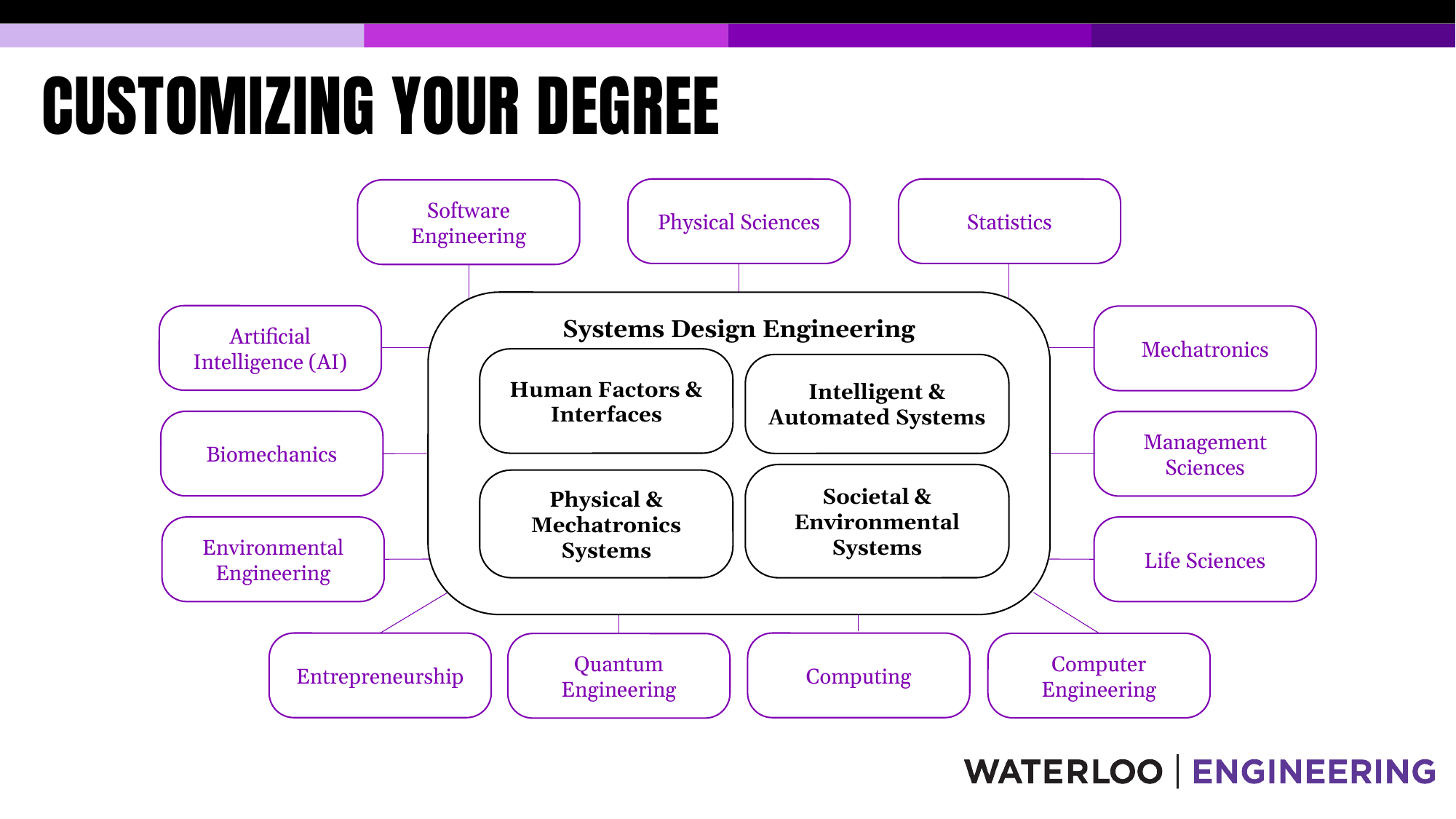

# CUSTOMIZING YOUR DEGREE
Physical Sciences
Statistics
Software Engineering
Systems Design Engineering
Human Factors & Interfaces
Intelligent & Automated Systems
Societal & Environmental Systems
Physical & Mechatronics Systems
Artificial Intelligence (AI)
Biomechanics
Environmental Engineering
Mechatronics
Management Sciences
Life Sciences
Entrepreneurship
Computer
Engineering
Quantum Engineering
Computing